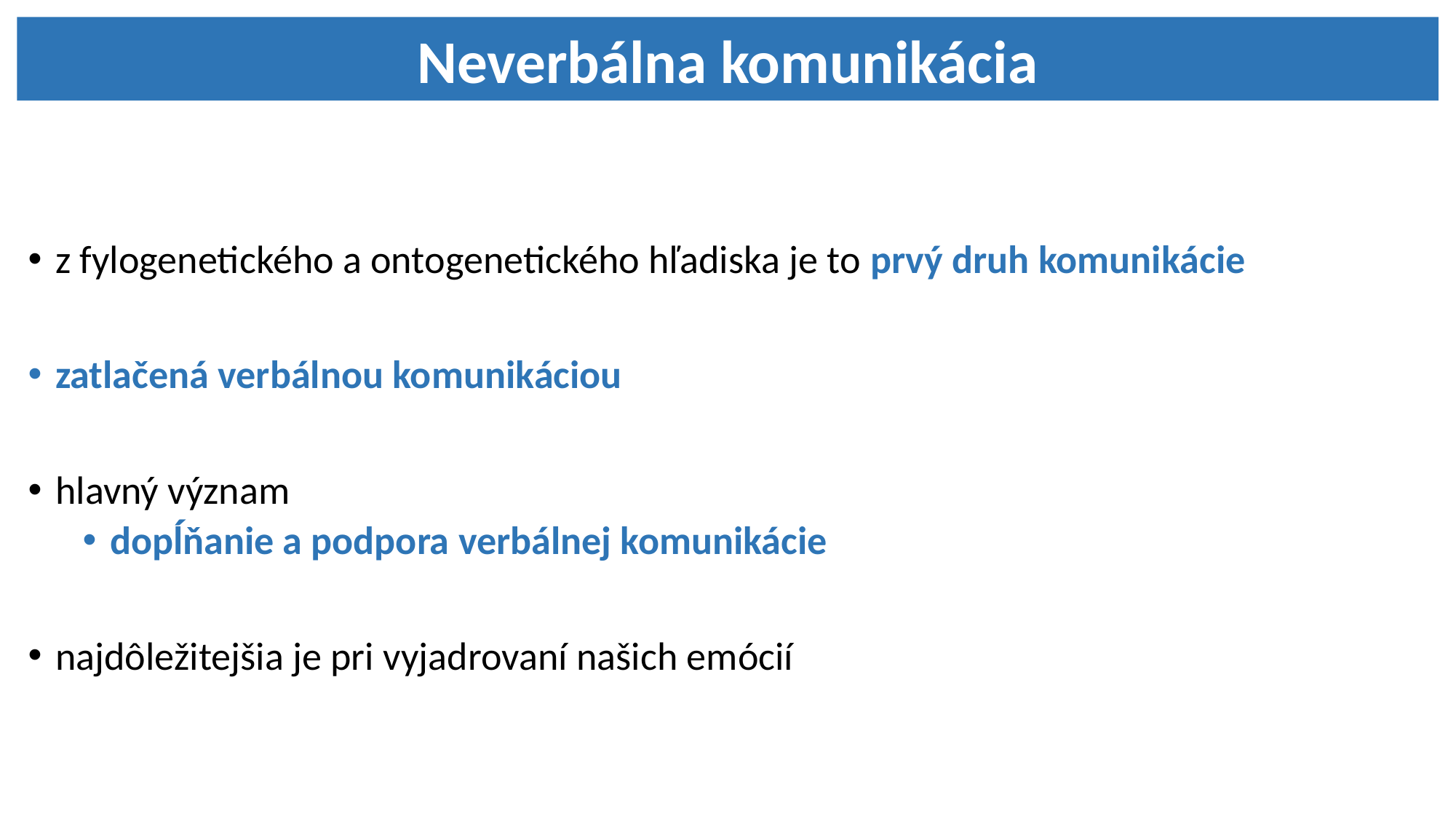

Neverbálna komunikácia
z fylogenetického a ontogenetického hľadiska je to prvý druh komunikácie

zatlačená verbálnou komunikáciou

hlavný význam
dopĺňanie a podpora verbálnej komunikácie

najdôležitejšia je pri vyjadrovaní našich emócií